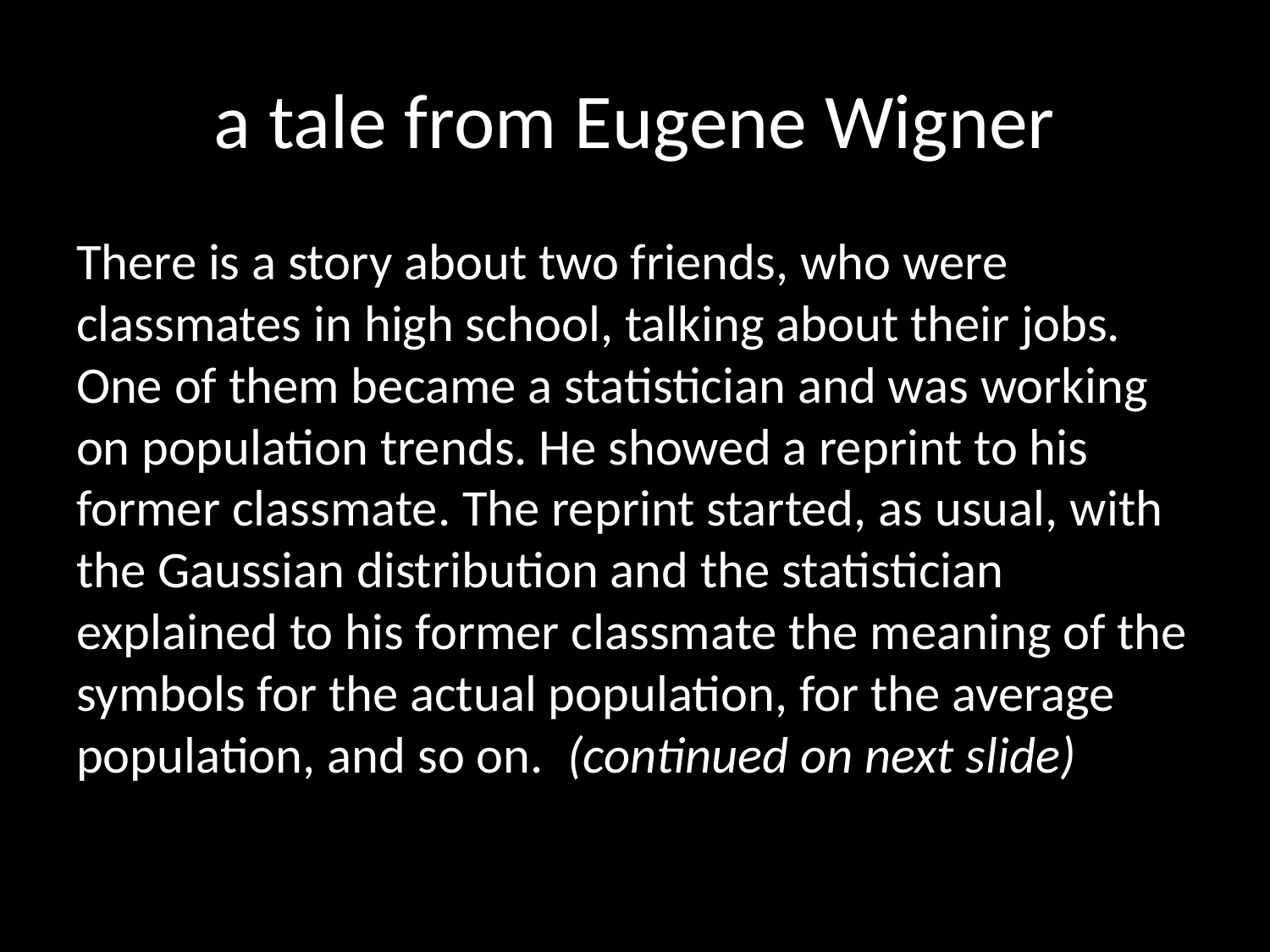

# a tale from Eugene Wigner
There is a story about two friends, who were classmates in high school, talking about their jobs. One of them became a statistician and was working on population trends. He showed a reprint to his former classmate. The reprint started, as usual, with the Gaussian distribution and the statistician explained to his former classmate the meaning of the symbols for the actual population, for the average population, and so on.  (continued on next slide)